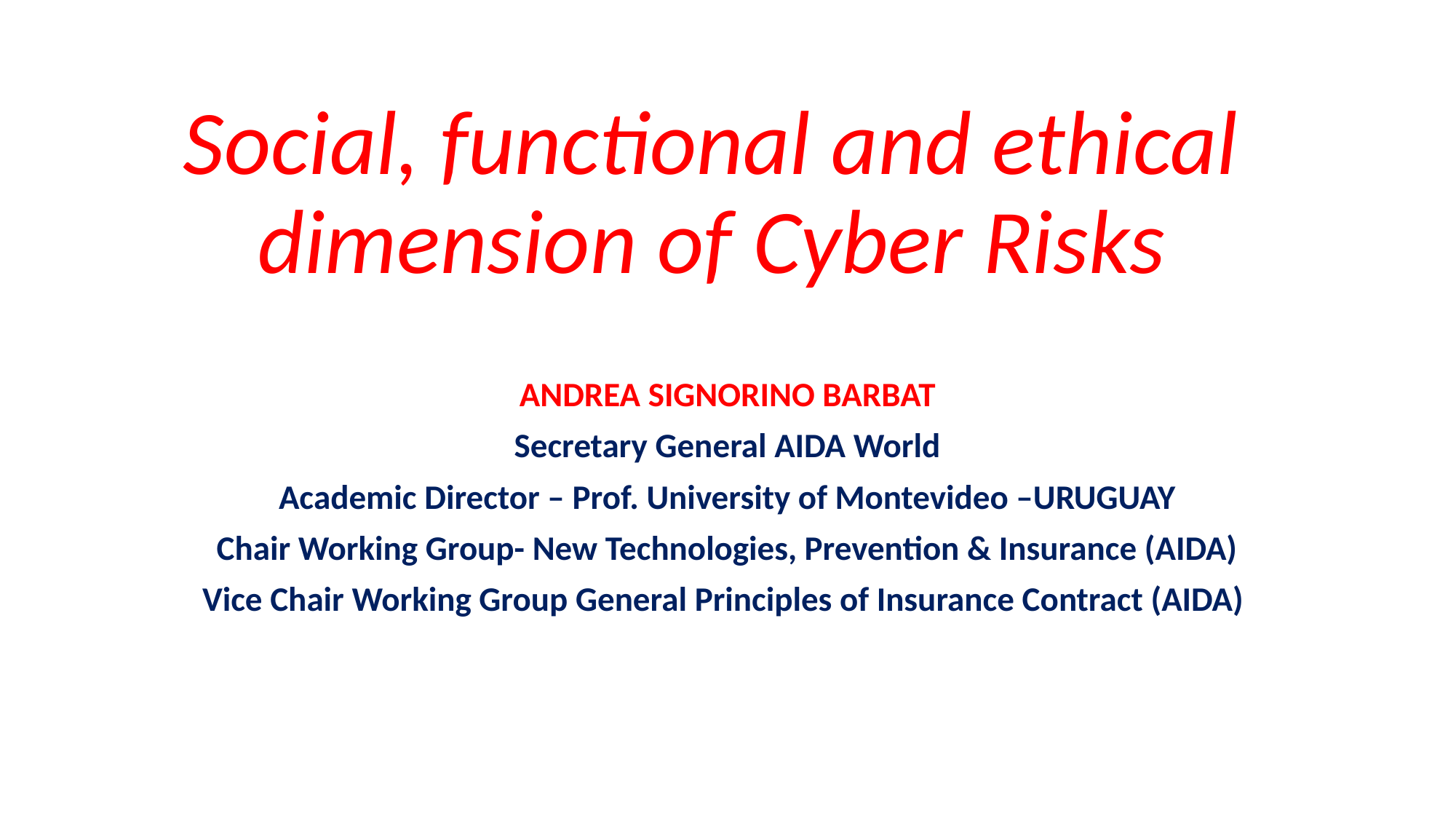

# Social, functional and ethical dimension of Cyber Risks
ANDREA SIGNORINO BARBAT
Secretary General AIDA World
Academic Director – Prof. University of Montevideo –URUGUAY
Chair Working Group- New Technologies, Prevention & Insurance (AIDA)
Vice Chair Working Group General Principles of Insurance Contract (AIDA)